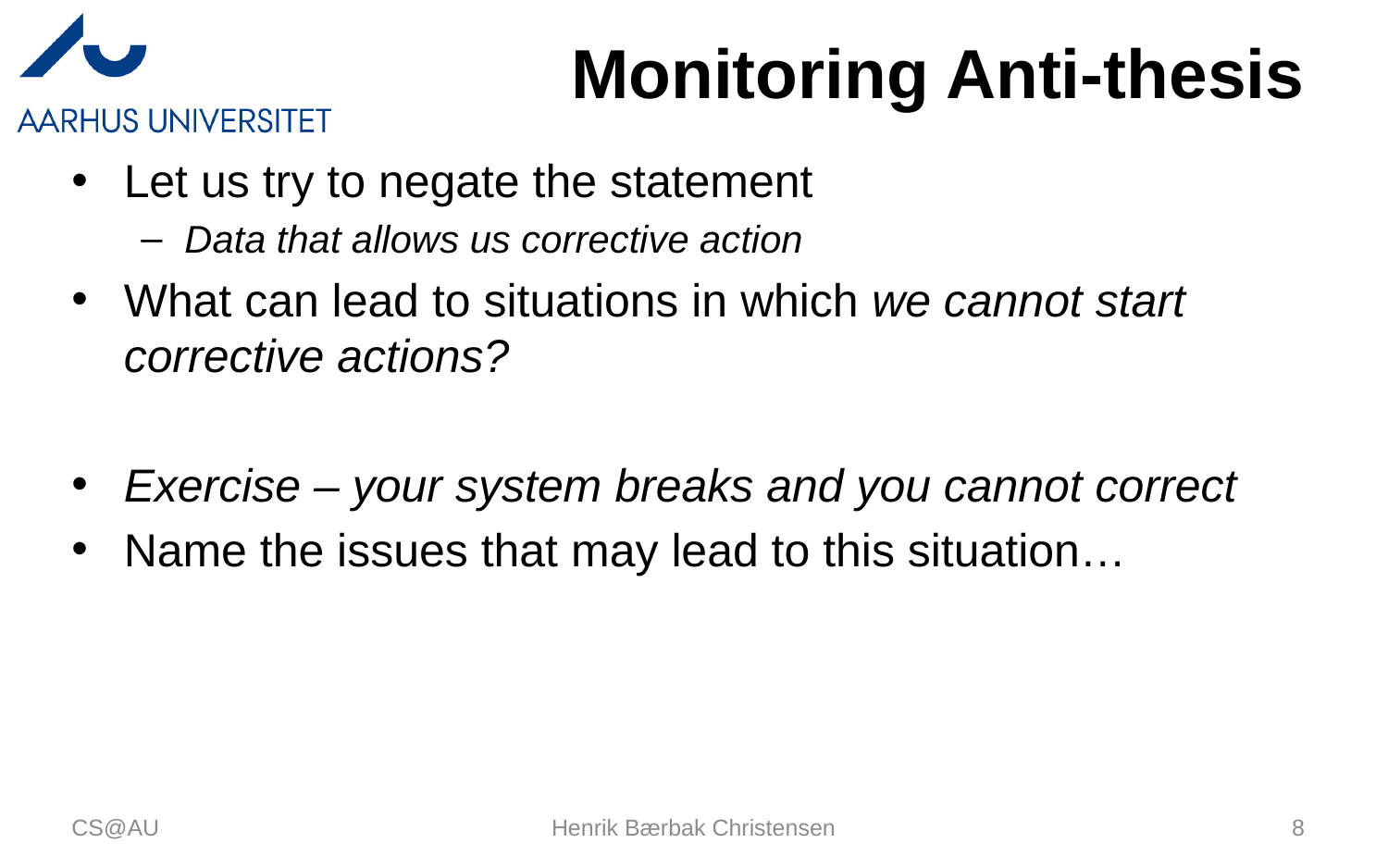

# Monitoring Anti-thesis
Let us try to negate the statement
Data that allows us corrective action
What can lead to situations in which we cannot start corrective actions?

Exercise – your system breaks and you cannot correct
Name the issues that may lead to this situation…
CS@AU
Henrik Bærbak Christensen
8